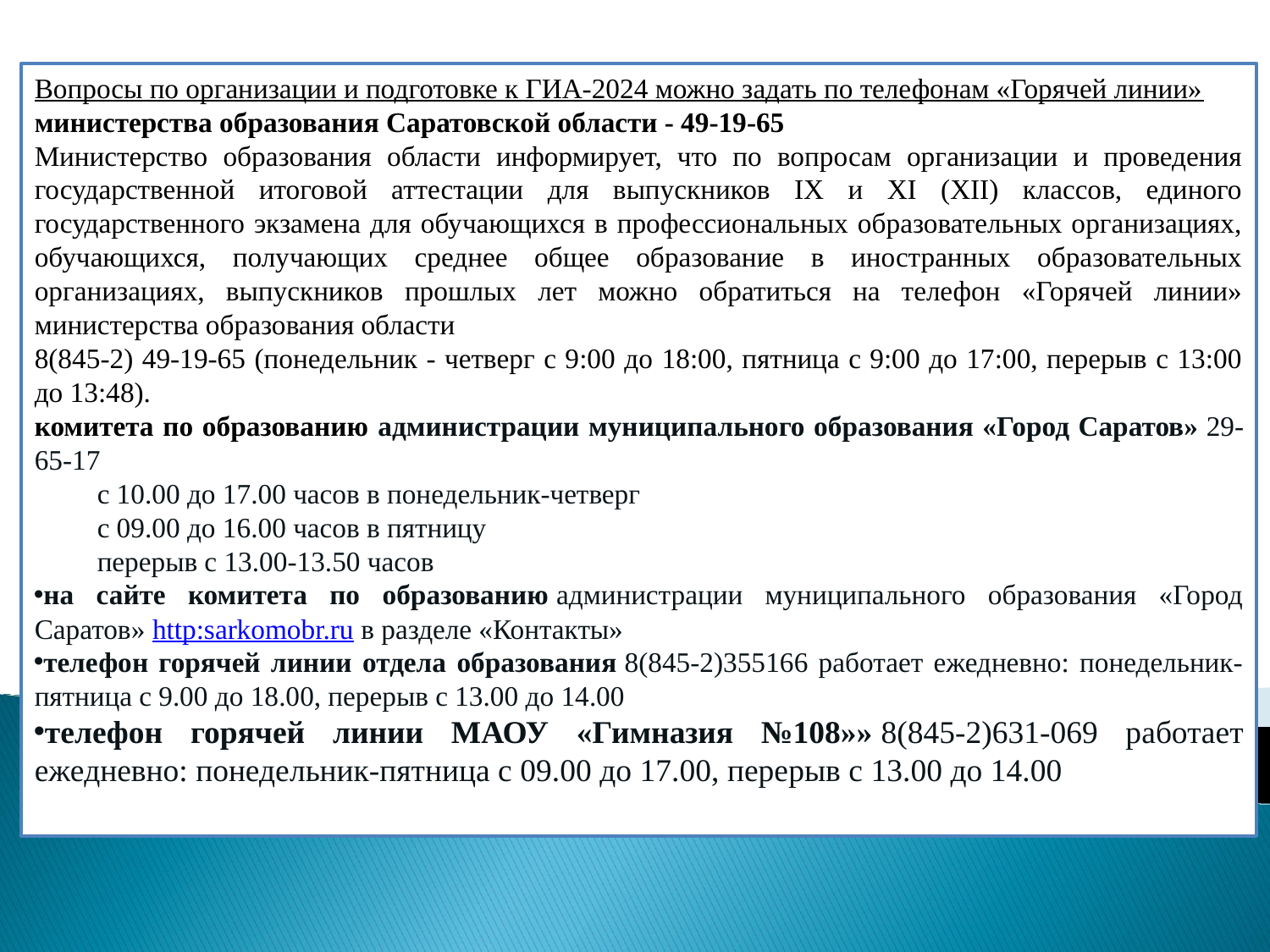

Вопросы по организации и подготовке к ГИА-2024 можно задать по телефонам «Горячей линии»
министерства образования Саратовской области - 49-19-65
Министерство образования области информирует, что по вопросам организации и проведения государственной итоговой аттестации для выпускников IX и XI (XII) классов, единого государственного экзамена для обучающихся в профессиональных образовательных организациях, обучающихся, получающих среднее общее образование в иностранных образовательных организациях, выпускников прошлых лет можно обратиться на телефон «Горячей линии» министерства образования области
8(845-2) 49-19-65 (понедельник - четверг с 9:00 до 18:00, пятница с 9:00 до 17:00, перерыв с 13:00 до 13:48).
комитета по образованию администрации муниципального образования «Город Саратов» 29-65-17
с 10.00 до 17.00 часов в понедельник-четверг
с 09.00 до 16.00 часов в пятницу
перерыв с 13.00-13.50 часов
на сайте комитета по образованию администрации муниципального образования «Город Саратов» http:sarkomobr.ru в разделе «Контакты»
телефон горячей линии отдела образования 8(845-2)355166 работает ежедневно: понедельник-пятница с 9.00 до 18.00, перерыв с 13.00 до 14.00
телефон горячей линии МАОУ «Гимназия №108»» 8(845-2)631-069 работает ежедневно: понедельник-пятница с 09.00 до 17.00, перерыв с 13.00 до 14.00
#